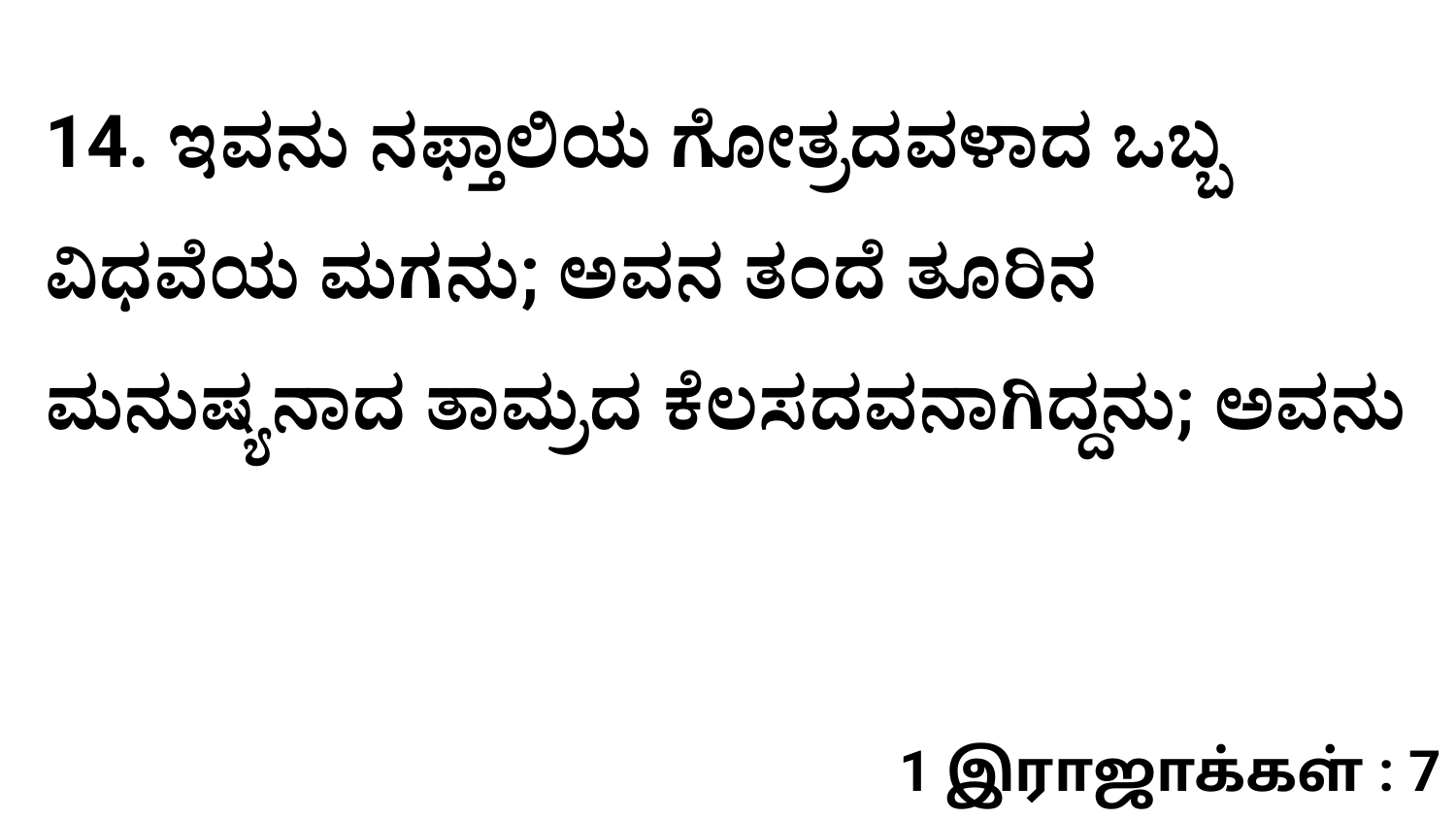

14. ಇವನು ನಫ್ತಾಲಿಯ ಗೋತ್ರದವಳಾದ ಒಬ್ಬ ವಿಧವೆಯ ಮಗನು; ಅವನ ತಂದೆ ತೂರಿನ ಮನುಷ್ಯನಾದ ತಾಮ್ರದ ಕೆಲಸದವನಾಗಿದ್ದನು; ಅವನು
1 இராஜாக்கள் : 7